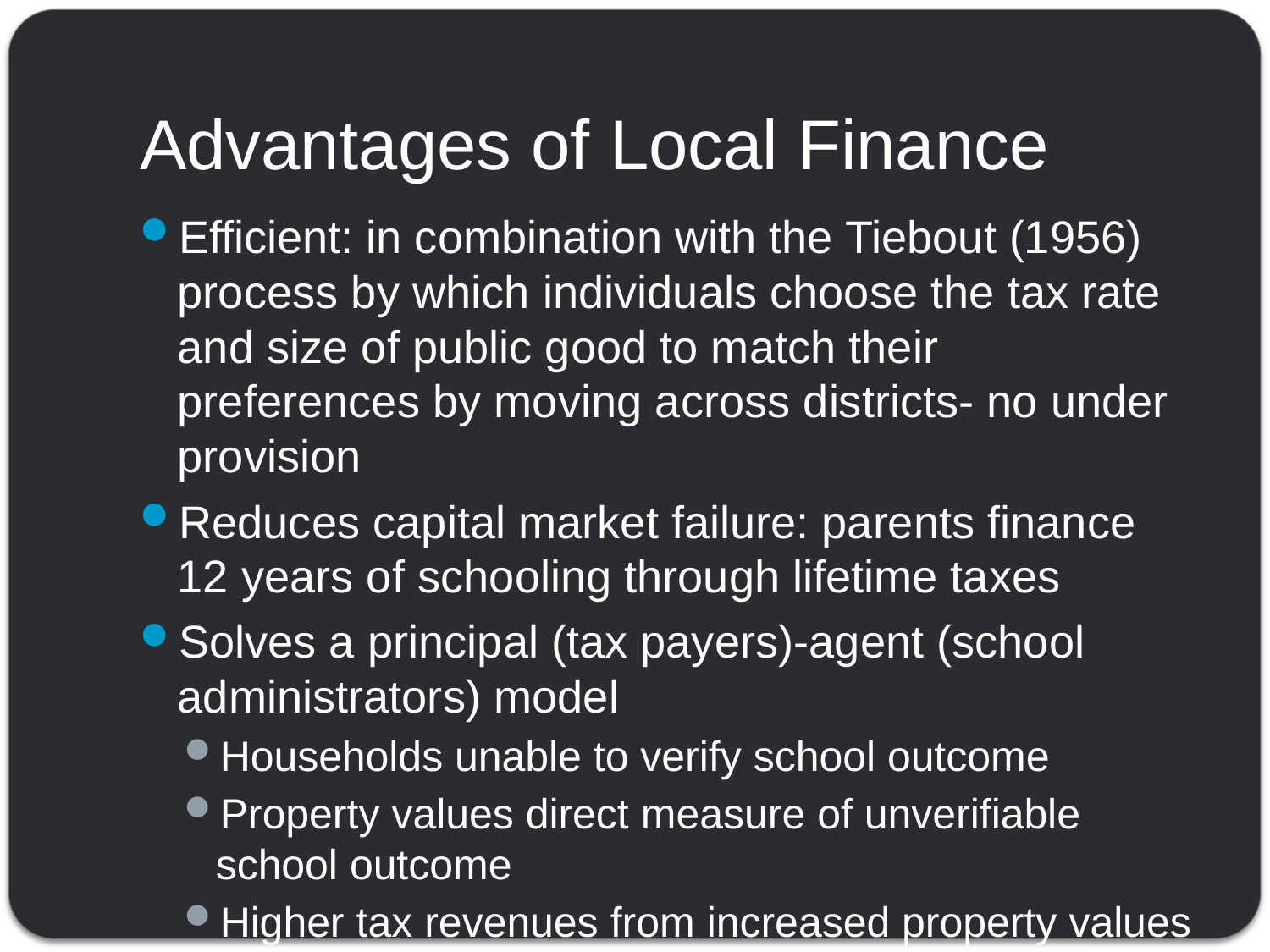

# Advantages of Local Finance
Efficient: in combination with the Tiebout (1956) process by which individuals choose the tax rate and size of public good to match their preferences by moving across districts- no under provision
Reduces capital market failure: parents finance 12 years of schooling through lifetime taxes
Solves a principal (tax payers)-agent (school administrators) model
Households unable to verify school outcome
Property values direct measure of unverifiable school outcome
Higher tax revenues from increased property values